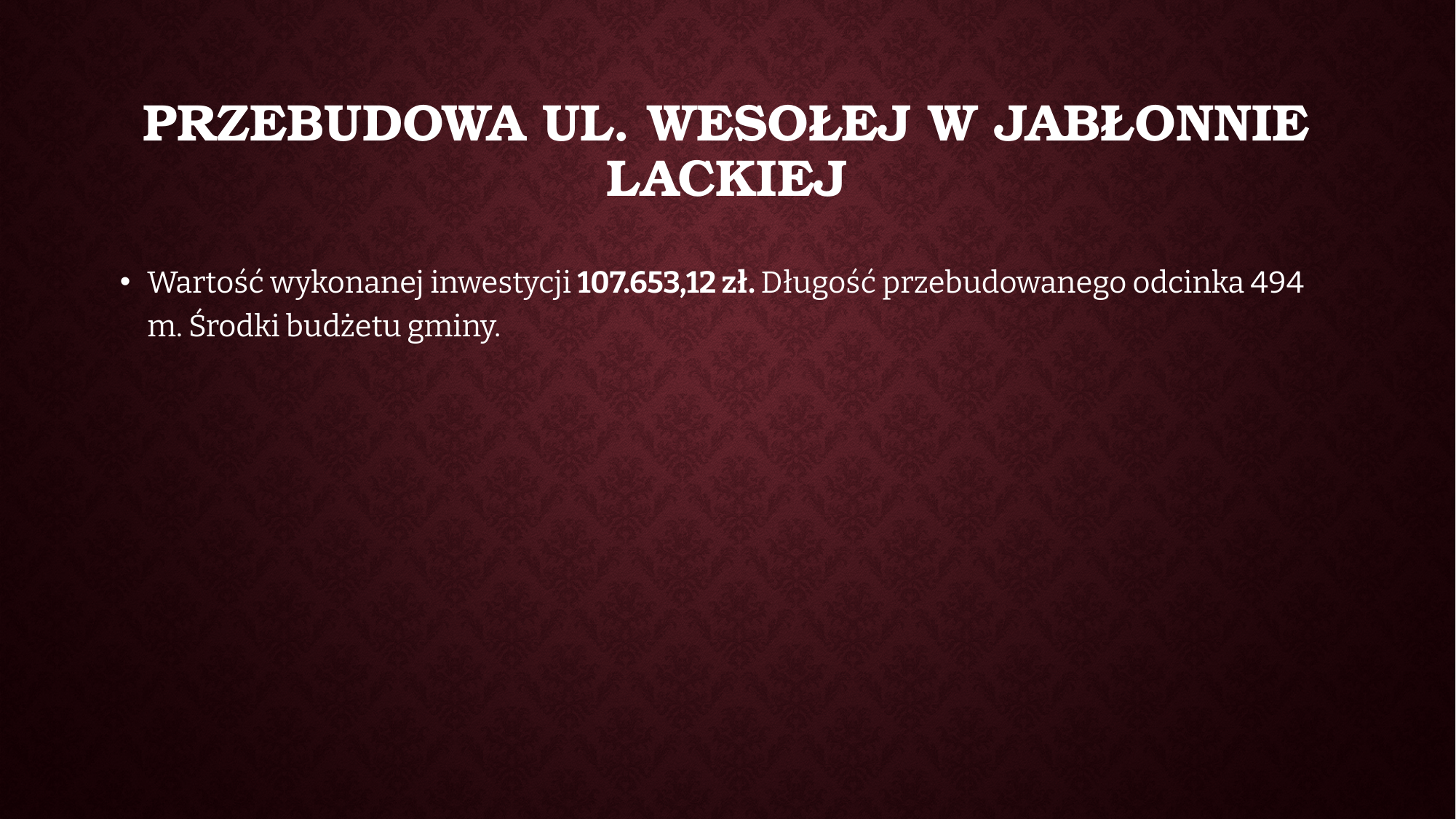

# Przebudowa ul. Wesołej w Jabłonnie Lackiej
Wartość wykonanej inwestycji 107.653,12 zł. Długość przebudowanego odcinka 494 m. Środki budżetu gminy.